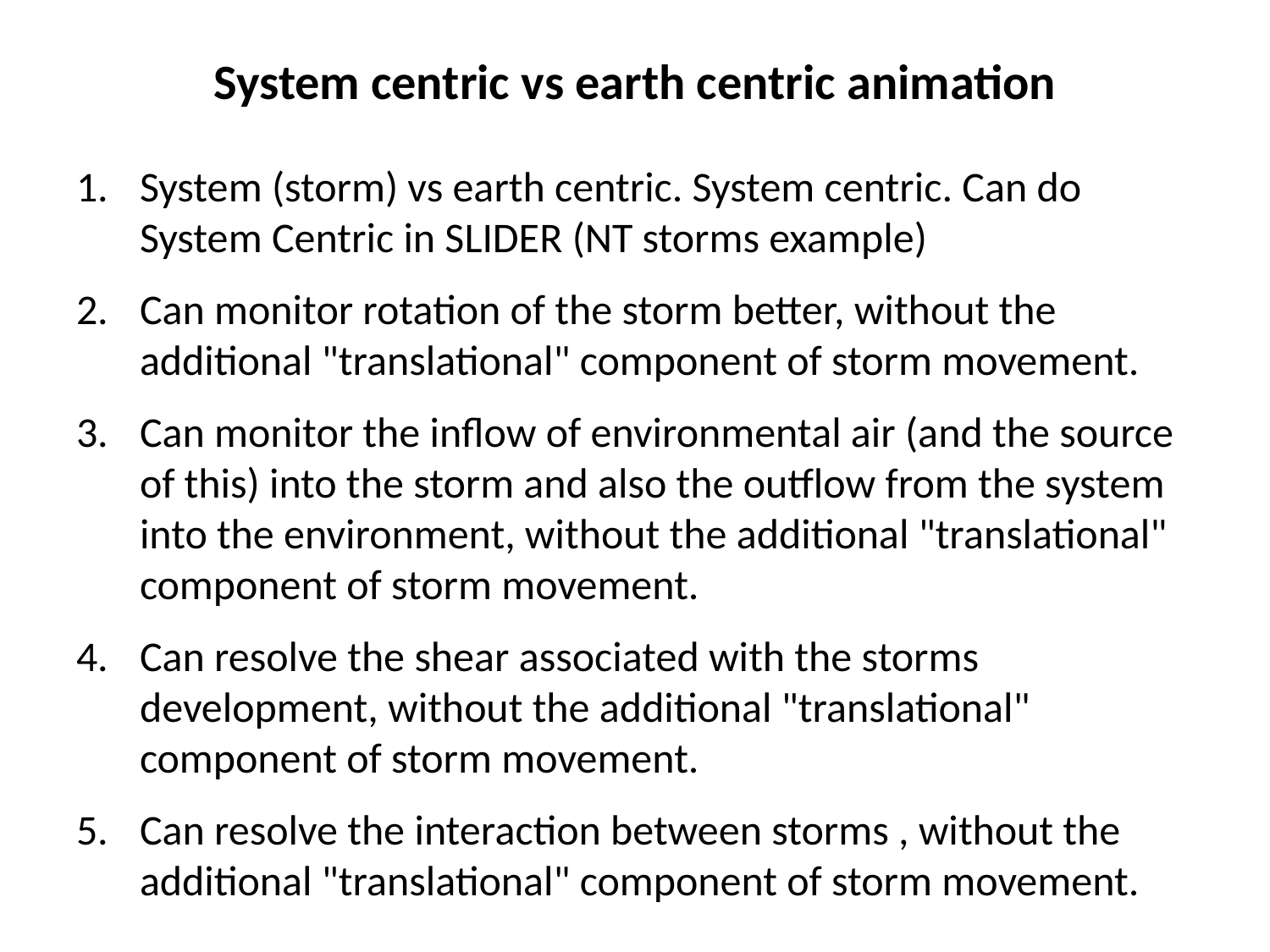

# System centric vs earth centric animation
System (storm) vs earth centric. System centric. Can do System Centric in SLIDER (NT storms example)
Can monitor rotation of the storm better, without the additional "translational" component of storm movement.
Can monitor the inflow of environmental air (and the source of this) into the storm and also the outflow from the system into the environment, without the additional "translational" component of storm movement.
Can resolve the shear associated with the storms development, without the additional "translational" component of storm movement.
Can resolve the interaction between storms , without the additional "translational" component of storm movement.